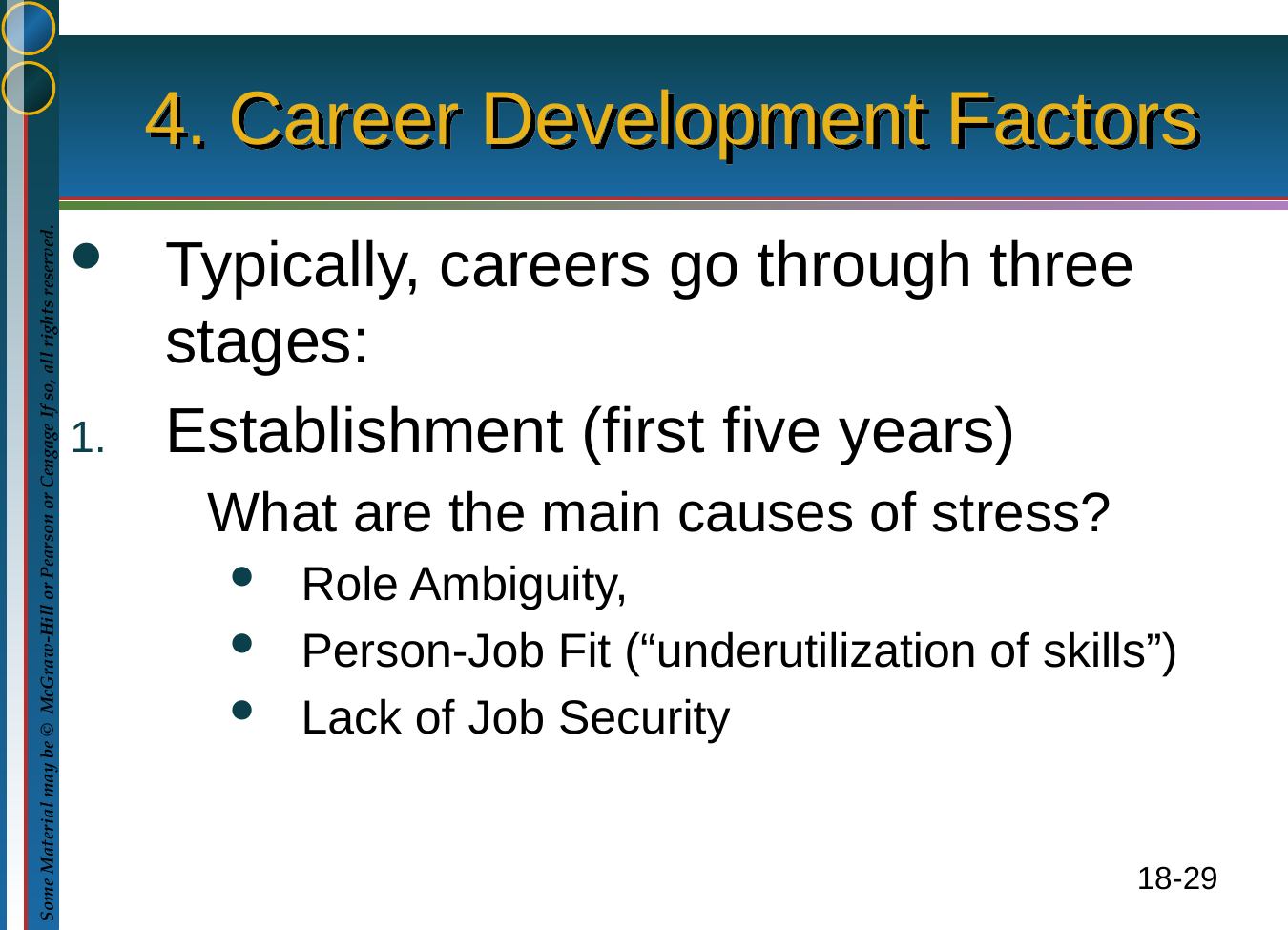

# 4. Career Development Factors
Typically, careers go through three stages:
Establishment (first five years)
	What are the main causes of stress?
Role Ambiguity,
Person-Job Fit (“underutilization of skills”)
Lack of Job Security